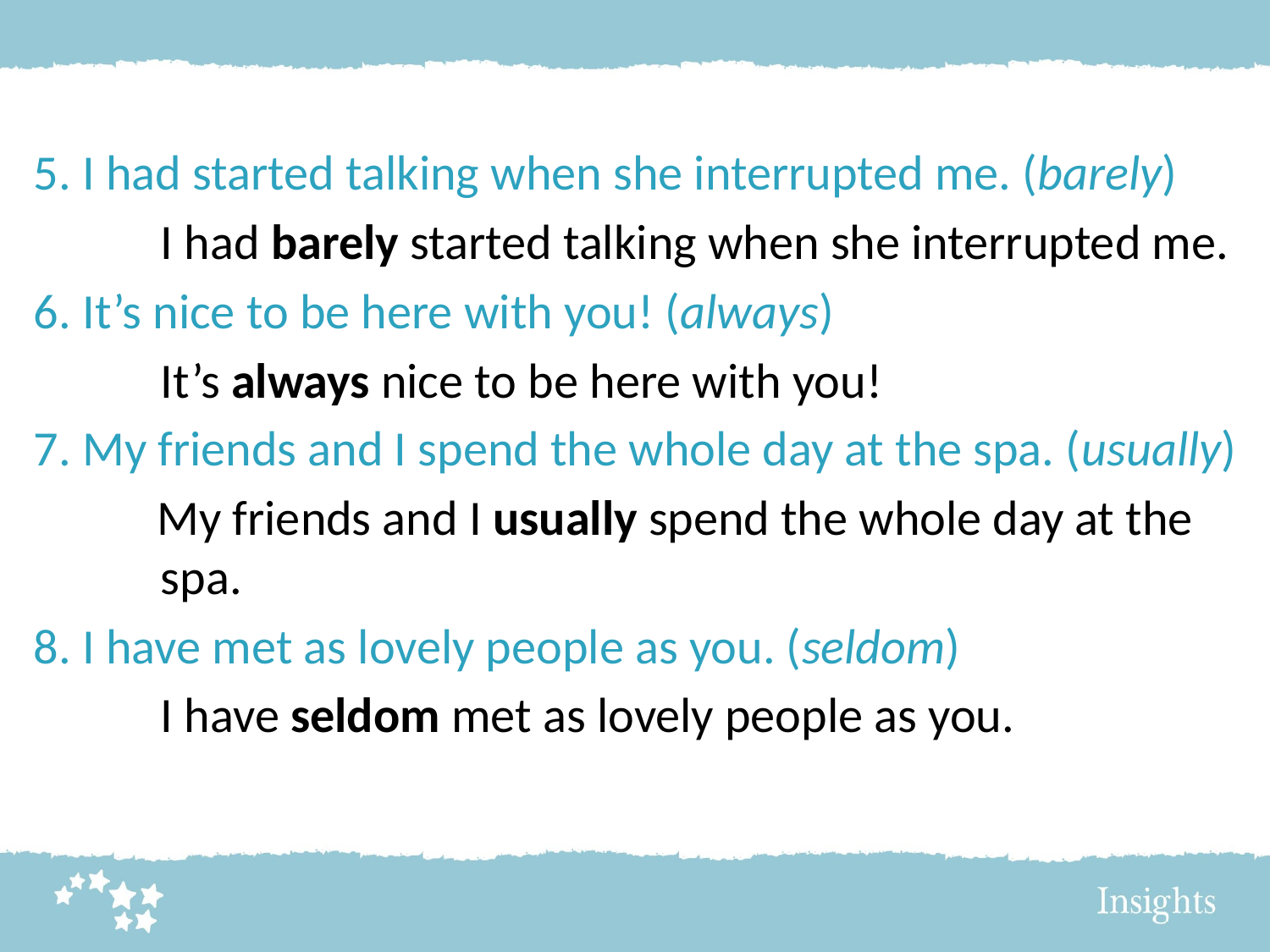

5. I had started talking when she interrupted me. (barely)
	I had barely started talking when she interrupted me.
6. It’s nice to be here with you! (always)
	It’s always nice to be here with you!
7. My friends and I spend the whole day at the spa. (usually)
           My friends and I usually spend the whole day at the 	spa.
8. I have met as lovely people as you. (seldom)
	I have seldom met as lovely people as you.